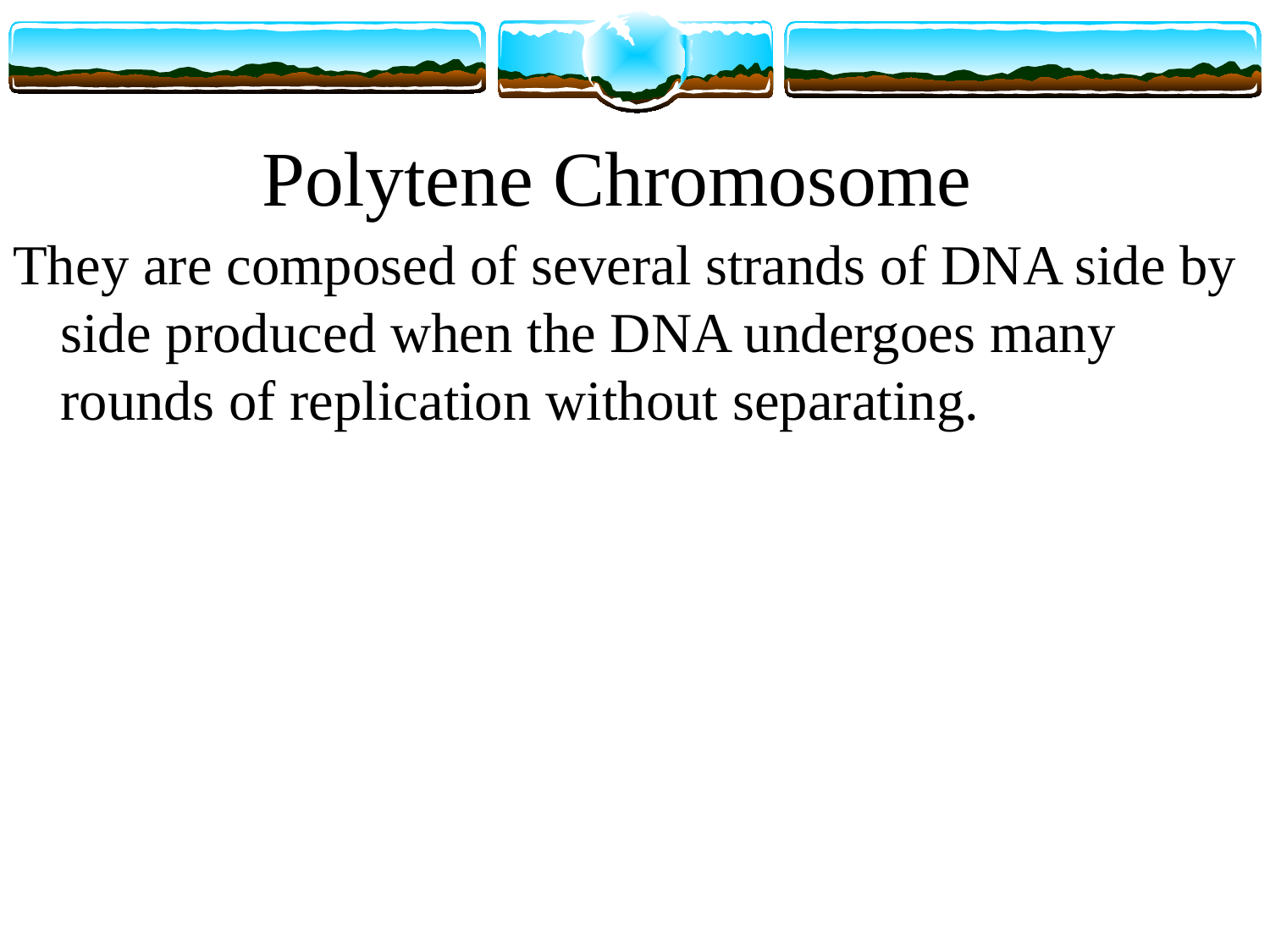

# Polytene Chromosome
They are composed of several strands of DNA side by side produced when the DNA undergoes many rounds of replication without separating.